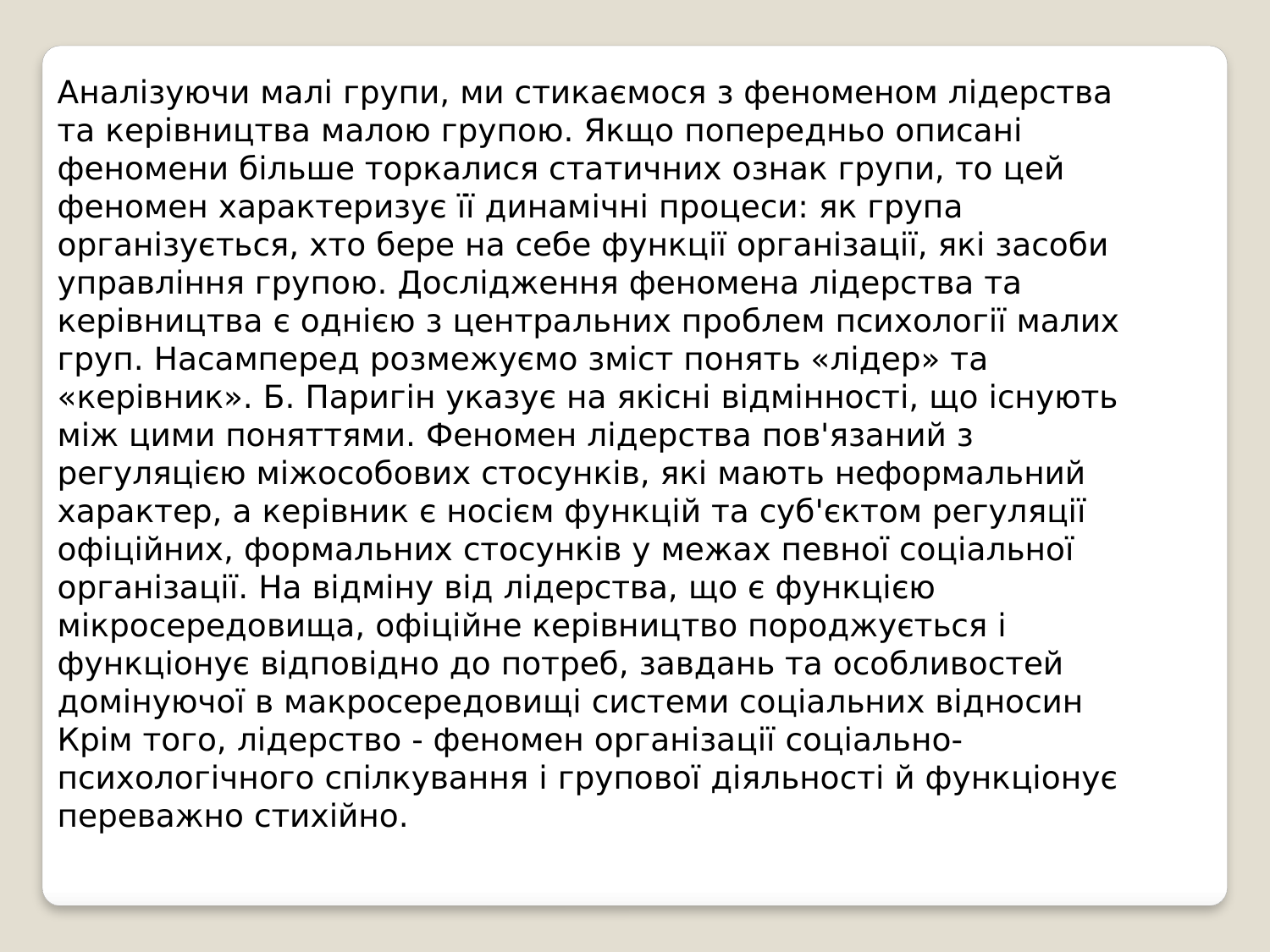

Аналізуючи малі групи, ми стикаємося з феноменом лідерства та керівництва малою групою. Якщо попередньо описані феномени більше торкалися статичних ознак групи, то цей феномен характеризує її динамічні процеси: як група організується, хто бере на себе функції організації, які засоби управління групою. Дослідження феномена лідерства та керівництва є однією з центральних проблем психології малих груп. Насамперед розмежуємо зміст понять «лідер» та «керівник». Б. Паригін указує на якісні відмінності, що існують між цими поняттями. Феномен лідерства пов'язаний з регуляцією міжособових стосунків, які мають неформальний характер, а керівник є носієм функцій та суб'єктом регуляції офіційних, формальних стосунків у межах певної соціальної організації. На відміну від лідерства, що є функцією мікросередовища, офіційне керівництво породжується і функціонує відповідно до потреб, завдань та особливостей домінуючої в макросередовищі системи соціальних відносин Крім того, лідерство - феномен організації соціально-психологічного спілкування і групової діяльності й функціонує переважно стихійно.